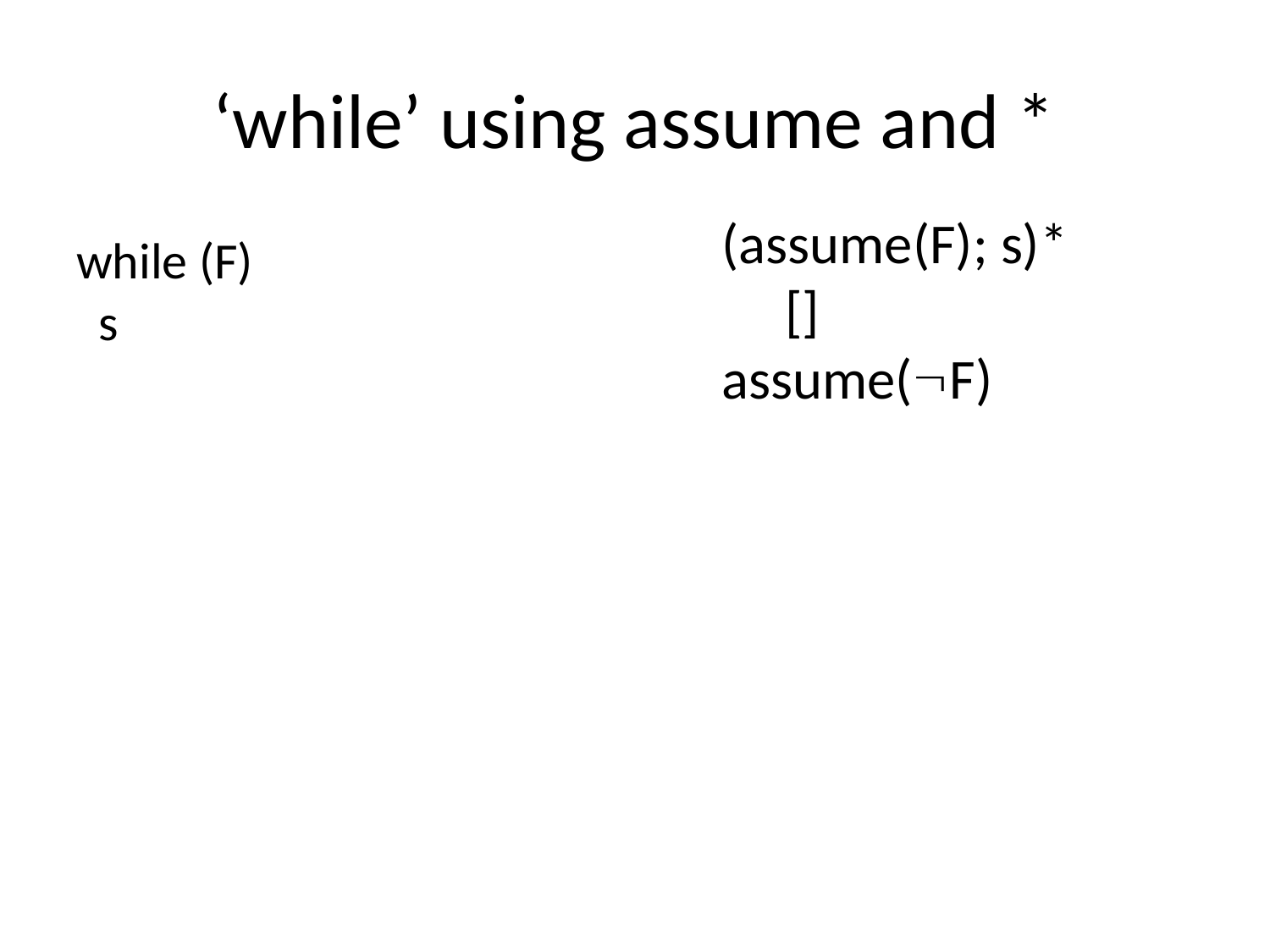

# ‘while’ using assume and *
(assume(F); s)*
     []
assume(¬F)
while (F)
  s